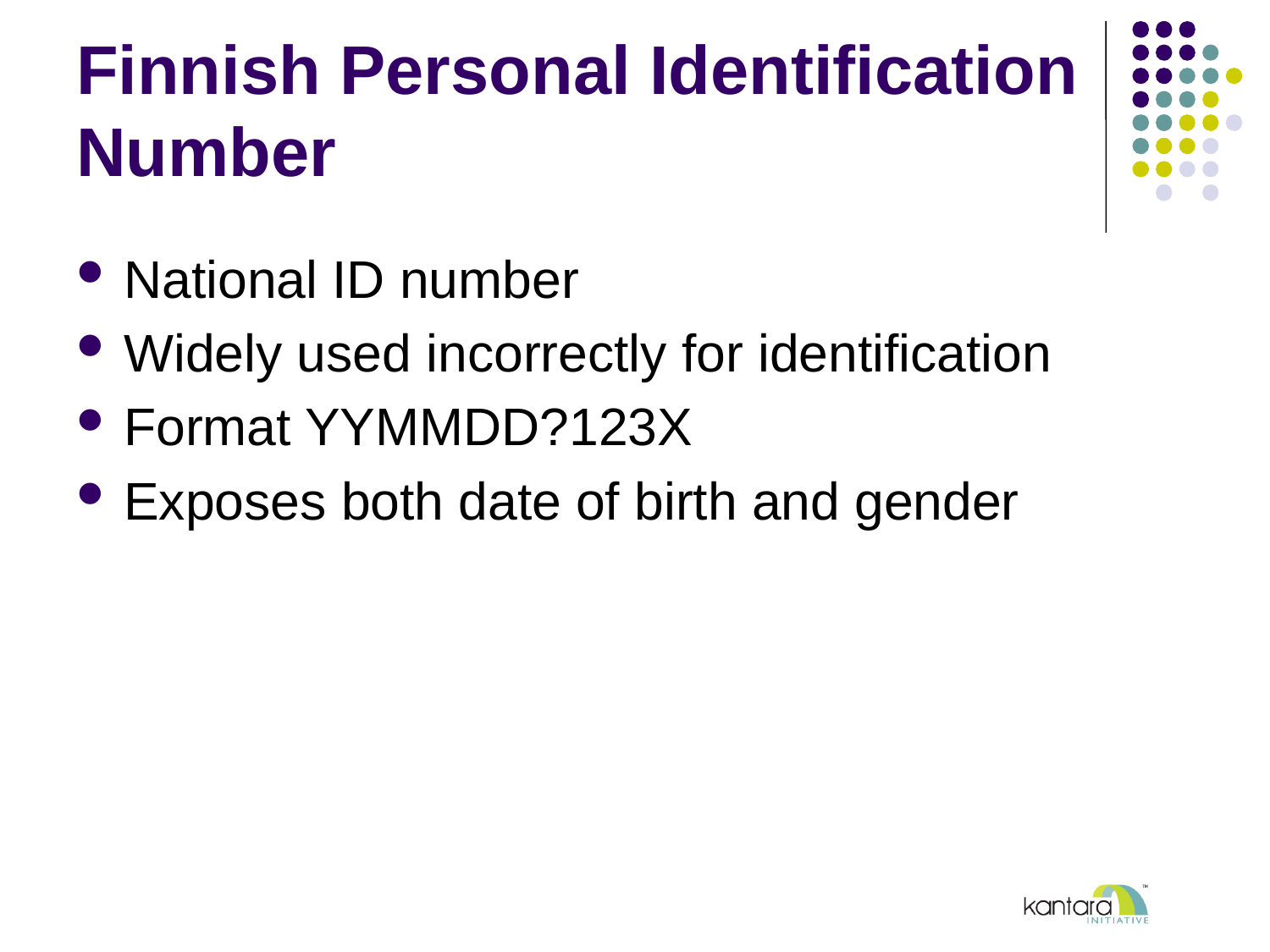

# Finnish Personal Identification Number
National ID number
Widely used incorrectly for identification
Format YYMMDD?123X
Exposes both date of birth and gender